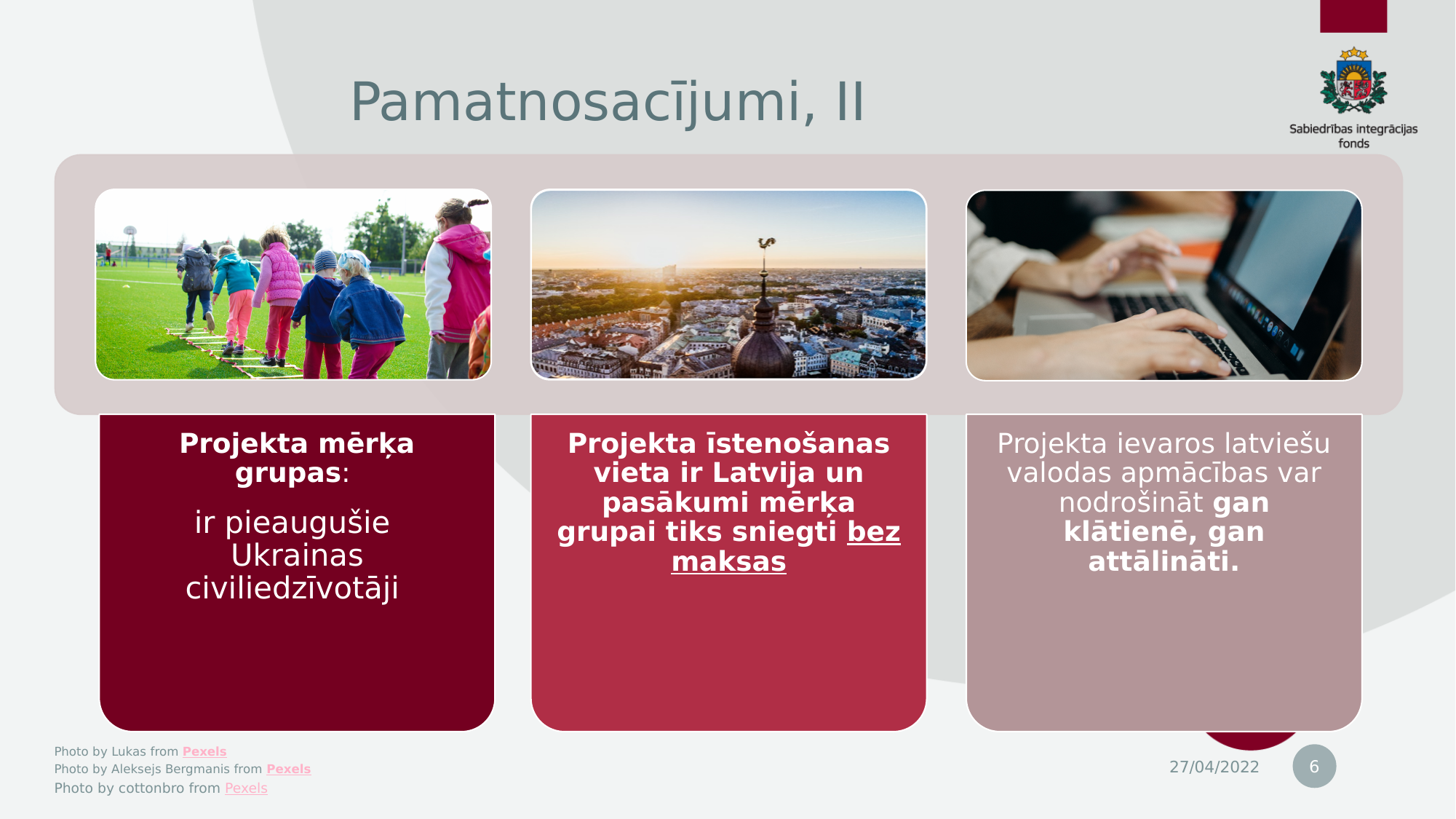

# Pamatnosacījumi, II
Projekta mērķa grupas:
ir pieaugušie  Ukrainas civiliedzīvotāji
Projekta īstenošanas vieta ir Latvija un pasākumi mērķa grupai tiks sniegti bez maksas
Projekta ievaros latviešu valodas apmācības var nodrošināt gan klātienē, gan attālināti.

6
27/04/2022
Photo by Lukas from Pexels
Photo by Aleksejs Bergmanis from Pexels
Photo by cottonbro from Pexels